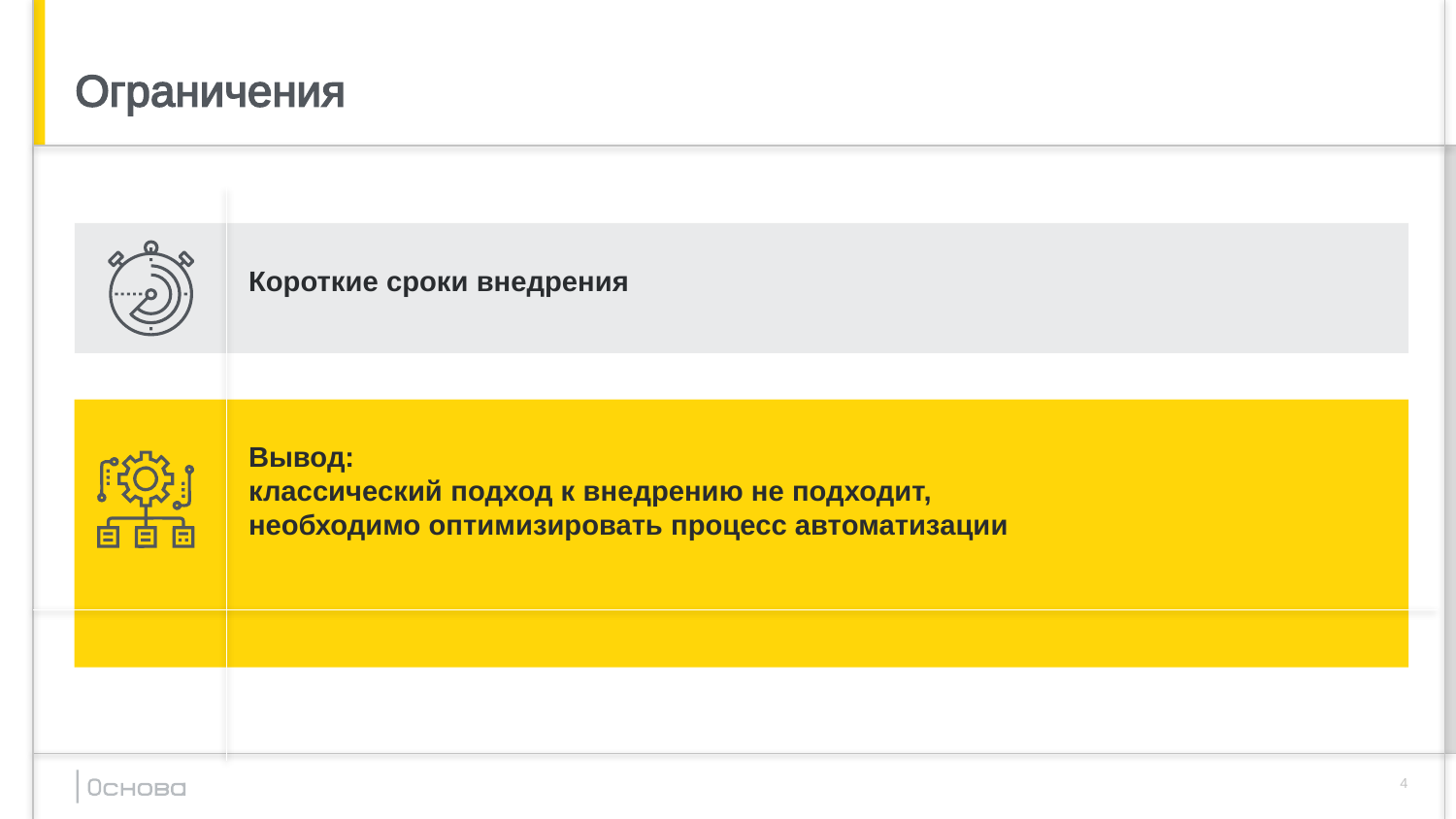

# Ограничения

Короткие сроки внедрения

Вывод:
классический подход к внедрению не подходит,
необходимо оптимизировать процесс автоматизации